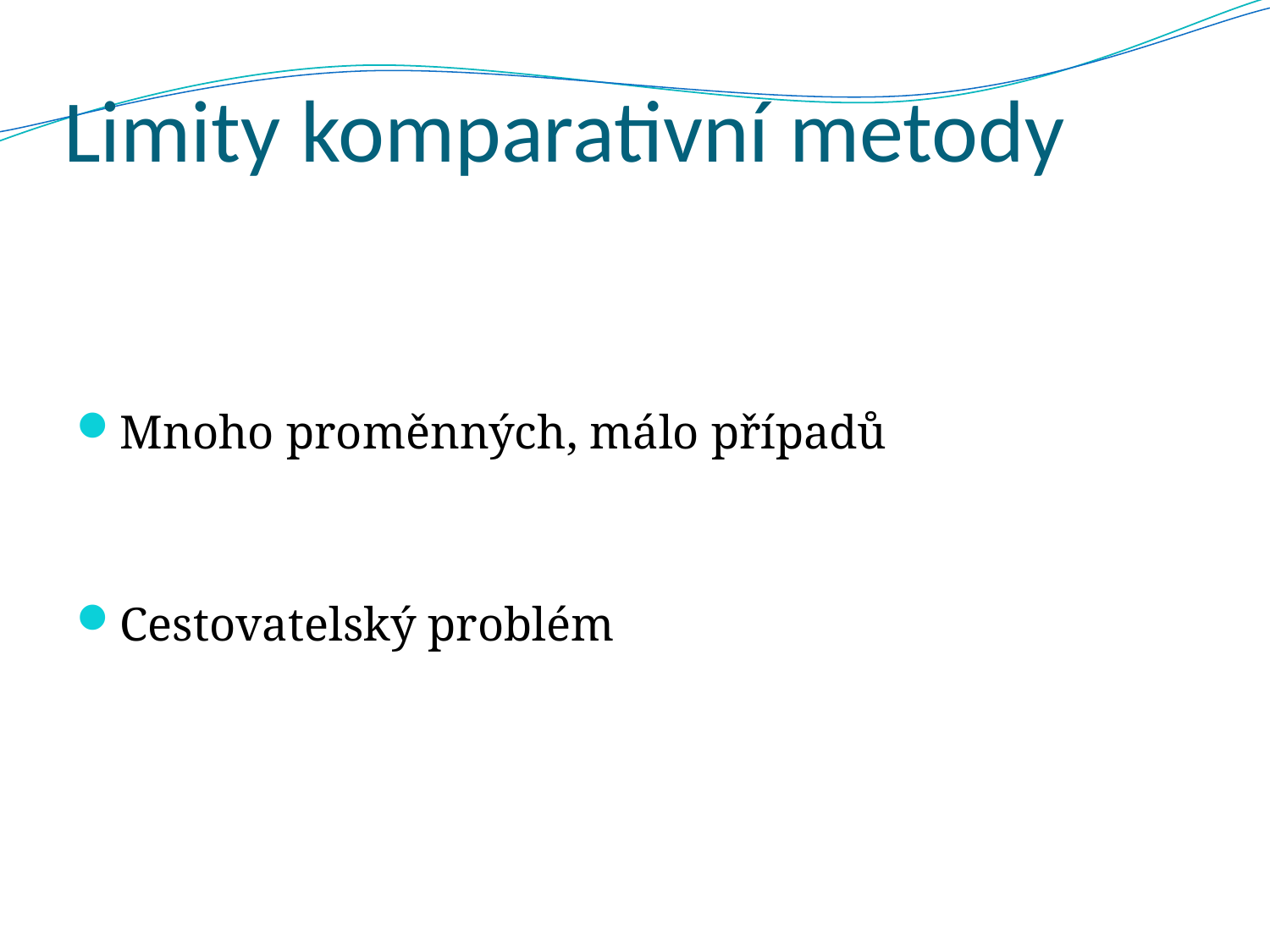

# Limity komparativní metody

Mnoho proměnných, málo případů

Cestovatelský problém